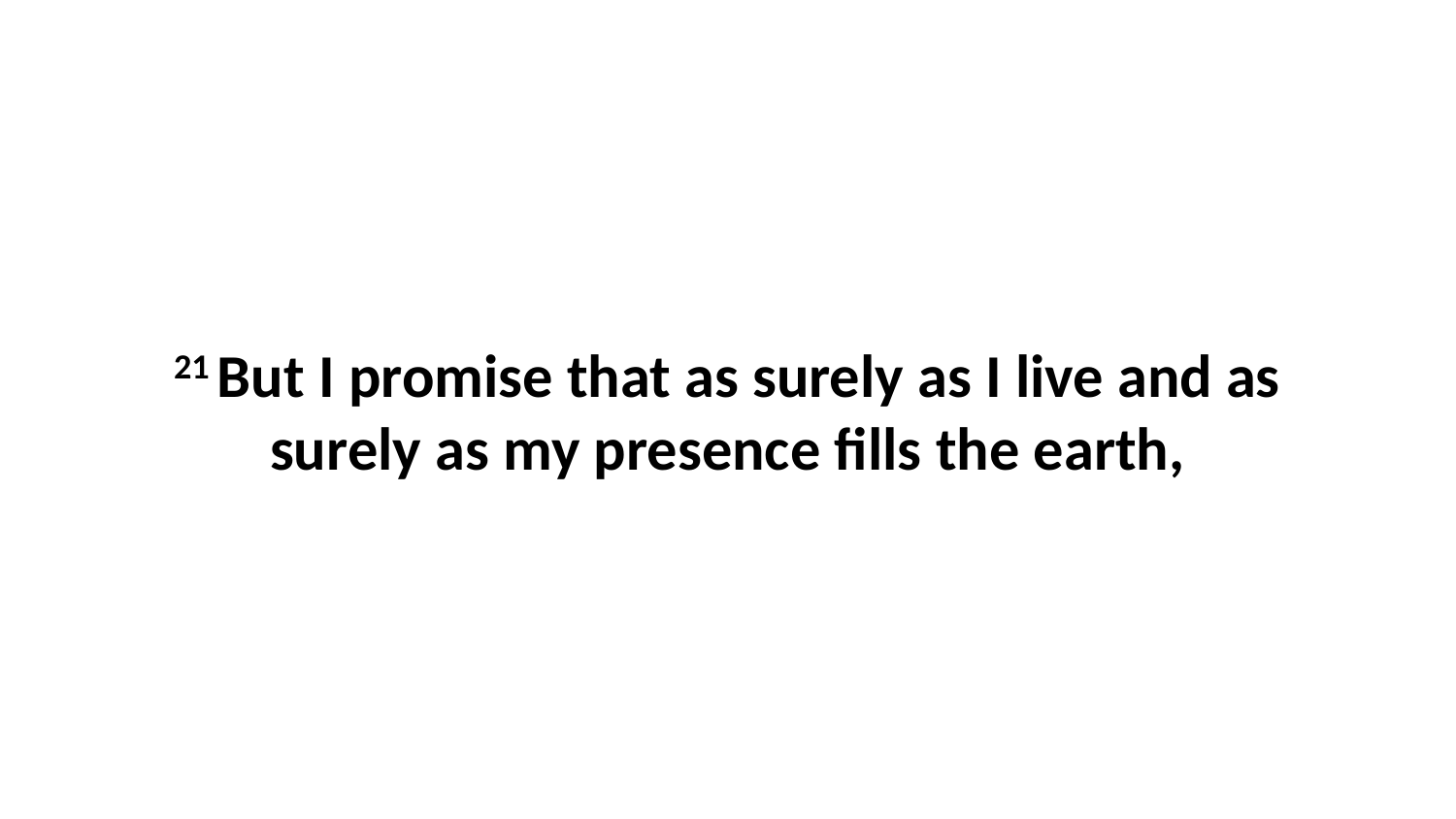

21 But I promise that as surely as I live and as surely as my presence fills the earth,